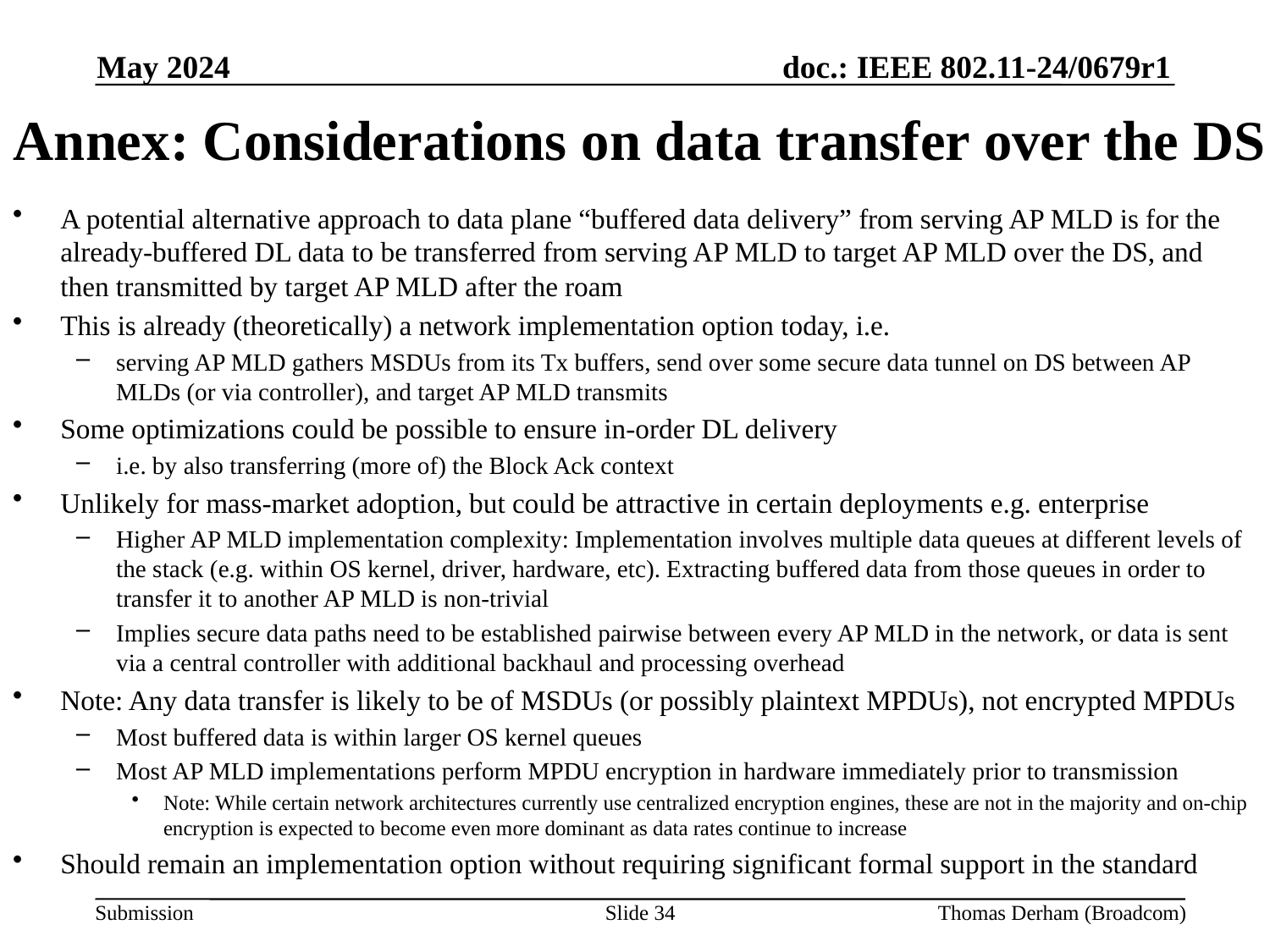

May 2024
# Annex: Considerations on data transfer over the DS
A potential alternative approach to data plane “buffered data delivery” from serving AP MLD is for the already-buffered DL data to be transferred from serving AP MLD to target AP MLD over the DS, and then transmitted by target AP MLD after the roam
This is already (theoretically) a network implementation option today, i.e.
serving AP MLD gathers MSDUs from its Tx buffers, send over some secure data tunnel on DS between AP MLDs (or via controller), and target AP MLD transmits
Some optimizations could be possible to ensure in-order DL delivery
i.e. by also transferring (more of) the Block Ack context
Unlikely for mass-market adoption, but could be attractive in certain deployments e.g. enterprise
Higher AP MLD implementation complexity: Implementation involves multiple data queues at different levels of the stack (e.g. within OS kernel, driver, hardware, etc). Extracting buffered data from those queues in order to transfer it to another AP MLD is non-trivial
Implies secure data paths need to be established pairwise between every AP MLD in the network, or data is sent via a central controller with additional backhaul and processing overhead
Note: Any data transfer is likely to be of MSDUs (or possibly plaintext MPDUs), not encrypted MPDUs
Most buffered data is within larger OS kernel queues
Most AP MLD implementations perform MPDU encryption in hardware immediately prior to transmission
Note: While certain network architectures currently use centralized encryption engines, these are not in the majority and on-chip encryption is expected to become even more dominant as data rates continue to increase
Should remain an implementation option without requiring significant formal support in the standard

Slide 34
Thomas Derham (Broadcom)